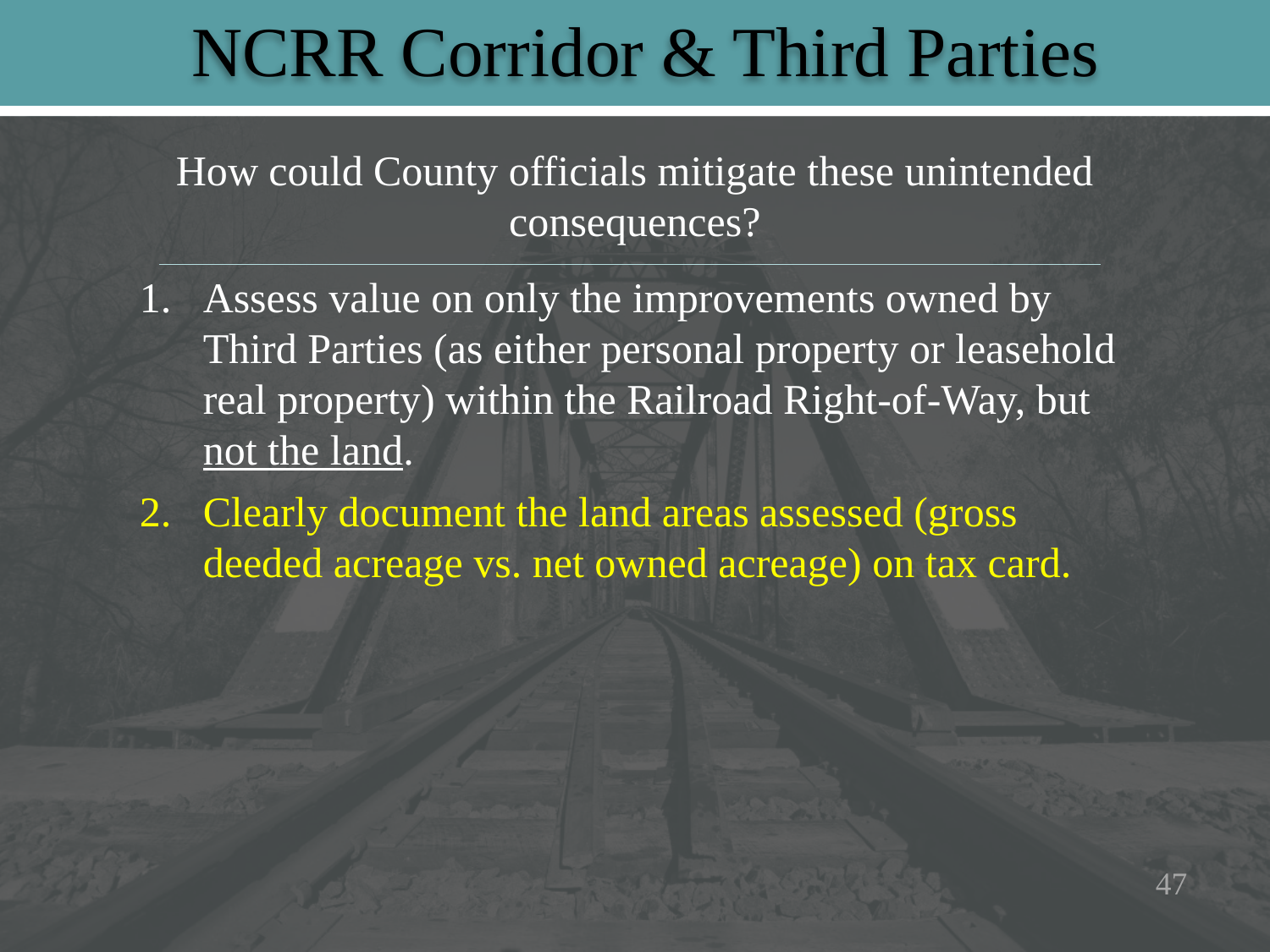

# NCRR Corridor & Third Parties
How could County officials mitigate these unintended consequences?
Assess value on only the improvements owned by Third Parties (as either personal property or leasehold real property) within the Railroad Right-of-Way, but not the land.
Clearly document the land areas assessed (gross deeded acreage vs. net owned acreage) on tax card.
47